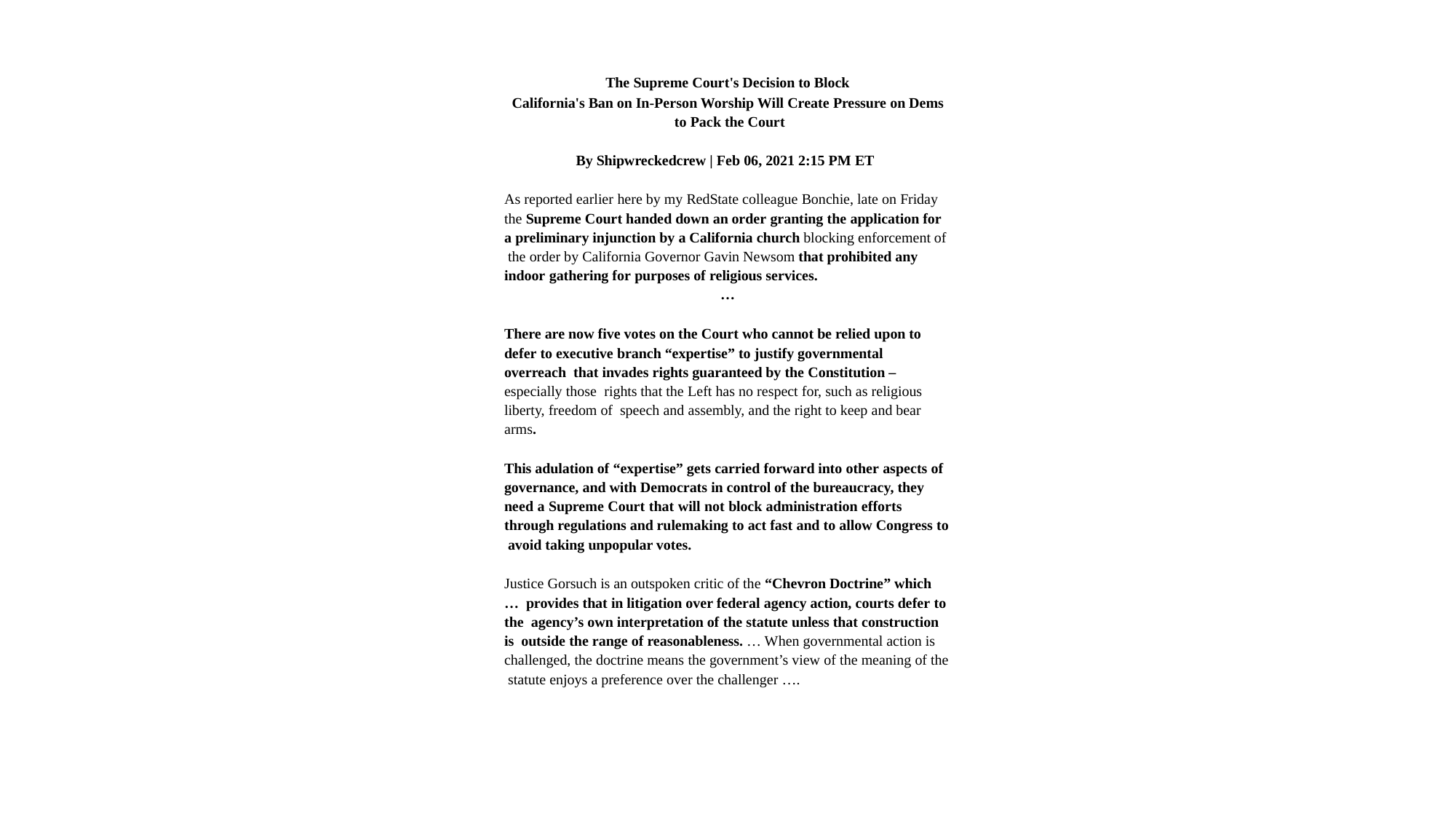

The Supreme Court's Decision to Block
California's Ban on In-Person Worship Will Create Pressure on Dems  to Pack the Court

By Shipwreckedcrew | Feb 06, 2021 2:15 PM ET

As reported earlier here by my RedState colleague Bonchie, late on Friday  the Supreme Court handed down an order granting the application for  a preliminary injunction by a California church blocking enforcement of  the order by California Governor Gavin Newsom that prohibited any  indoor gathering for purposes of religious services.
…

There are now five votes on the Court who cannot be relied upon to  defer to executive branch “expertise” to justify governmental overreach  that invades rights guaranteed by the Constitution – especially those  rights that the Left has no respect for, such as religious liberty, freedom of  speech and assembly, and the right to keep and bear arms.

This adulation of “expertise” gets carried forward into other aspects of  governance, and with Democrats in control of the bureaucracy, they  need a Supreme Court that will not block administration efforts  through regulations and rulemaking to act fast and to allow Congress to  avoid taking unpopular votes.

Justice Gorsuch is an outspoken critic of the “Chevron Doctrine” which …  provides that in litigation over federal agency action, courts defer to the  agency’s own interpretation of the statute unless that construction is  outside the range of reasonableness. … When governmental action is  challenged, the doctrine means the government’s view of the meaning of the  statute enjoys a preference over the challenger ….